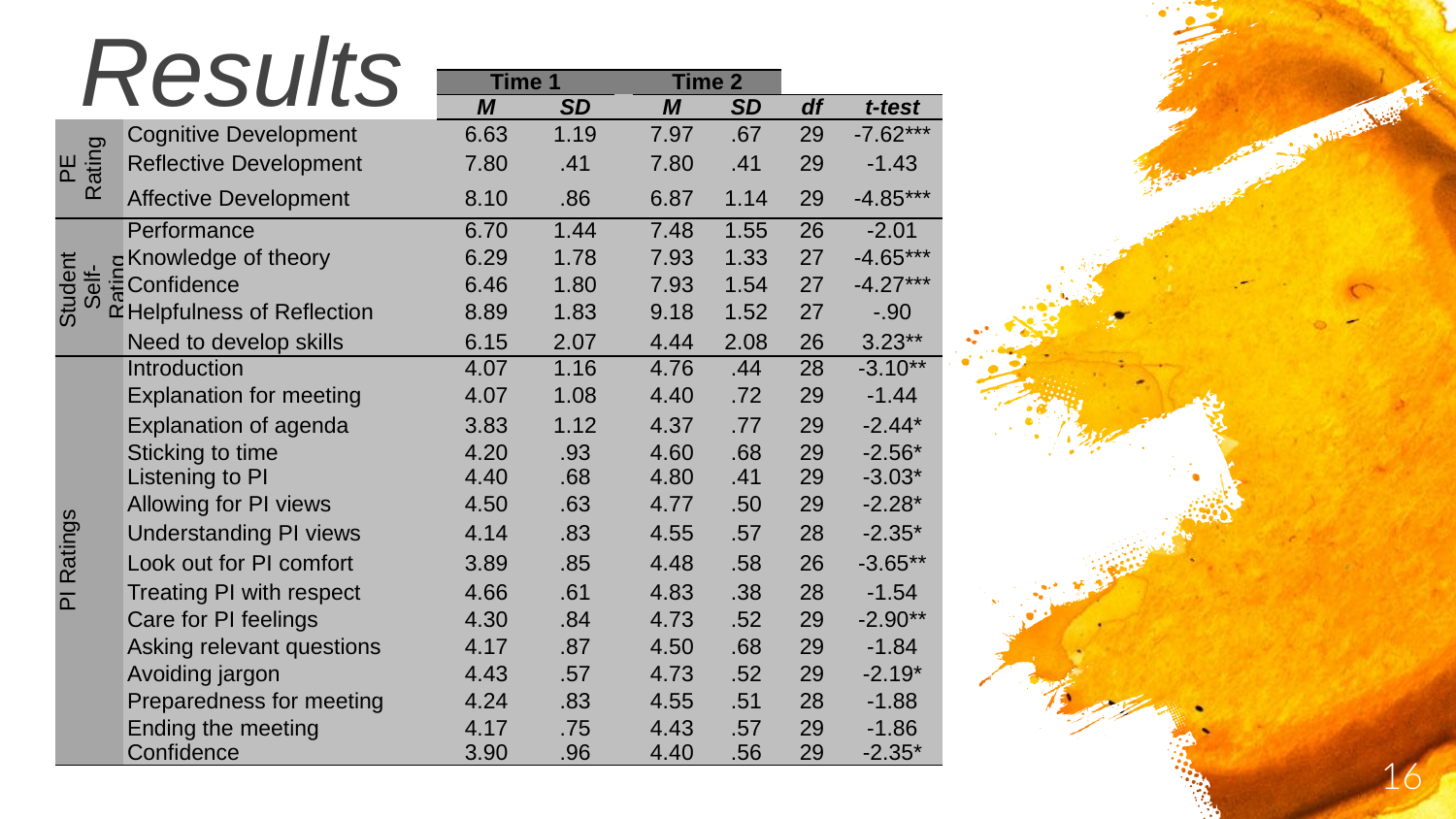

# Results
|  |  | Time 1 |  |  | Time 2 |  |  |  |
| --- | --- | --- | --- | --- | --- | --- | --- | --- |
|  |  | M | SD |  | M | SD | df | t-test |
| PE Rating | Cognitive Development | 6.63 | 1.19 |  | 7.97 | .67 | 29 | -7.62\*\*\* |
|  | Reflective Development | 7.80 | .41 |  | 7.80 | .41 | 29 | -1.43 |
|  | Affective Development | 8.10 | .86 |  | 6.87 | 1.14 | 29 | -4.85\*\*\* |
| Student Self-Rating | Performance | 6.70 | 1.44 |  | 7.48 | 1.55 | 26 | -2.01 |
|  | Knowledge of theory | 6.29 | 1.78 |  | 7.93 | 1.33 | 27 | -4.65\*\*\* |
|  | Confidence | 6.46 | 1.80 |  | 7.93 | 1.54 | 27 | -4.27\*\*\* |
|  | Helpfulness of Reflection | 8.89 | 1.83 |  | 9.18 | 1.52 | 27 | -.90 |
|  | Need to develop skills | 6.15 | 2.07 |  | 4.44 | 2.08 | 26 | 3.23\*\* |
| PI Ratings | Introduction | 4.07 | 1.16 |  | 4.76 | .44 | 28 | -3.10\*\* |
|  | Explanation for meeting | 4.07 | 1.08 |  | 4.40 | .72 | 29 | -1.44 |
|  | Explanation of agenda | 3.83 | 1.12 |  | 4.37 | .77 | 29 | -2.44\* |
|  | Sticking to time | 4.20 | .93 |  | 4.60 | .68 | 29 | -2.56\* |
|  | Listening to PI | 4.40 | .68 |  | 4.80 | .41 | 29 | -3.03\* |
|  | Allowing for PI views | 4.50 | .63 |  | 4.77 | .50 | 29 | -2.28\* |
|  | Understanding PI views | 4.14 | .83 |  | 4.55 | .57 | 28 | -2.35\* |
|  | Look out for PI comfort | 3.89 | .85 |  | 4.48 | .58 | 26 | -3.65\*\* |
|  | Treating PI with respect | 4.66 | .61 |  | 4.83 | .38 | 28 | -1.54 |
|  | Care for PI feelings | 4.30 | .84 |  | 4.73 | .52 | 29 | -2.90\*\* |
|  | Asking relevant questions | 4.17 | .87 |  | 4.50 | .68 | 29 | -1.84 |
|  | Avoiding jargon | 4.43 | .57 |  | 4.73 | .52 | 29 | -2.19\* |
|  | Preparedness for meeting | 4.24 | .83 |  | 4.55 | .51 | 28 | -1.88 |
|  | Ending the meeting | 4.17 | .75 |  | 4.43 | .57 | 29 | -1.86 |
|  | Confidence | 3.90 | .96 |  | 4.40 | .56 | 29 | -2.35\* |
16